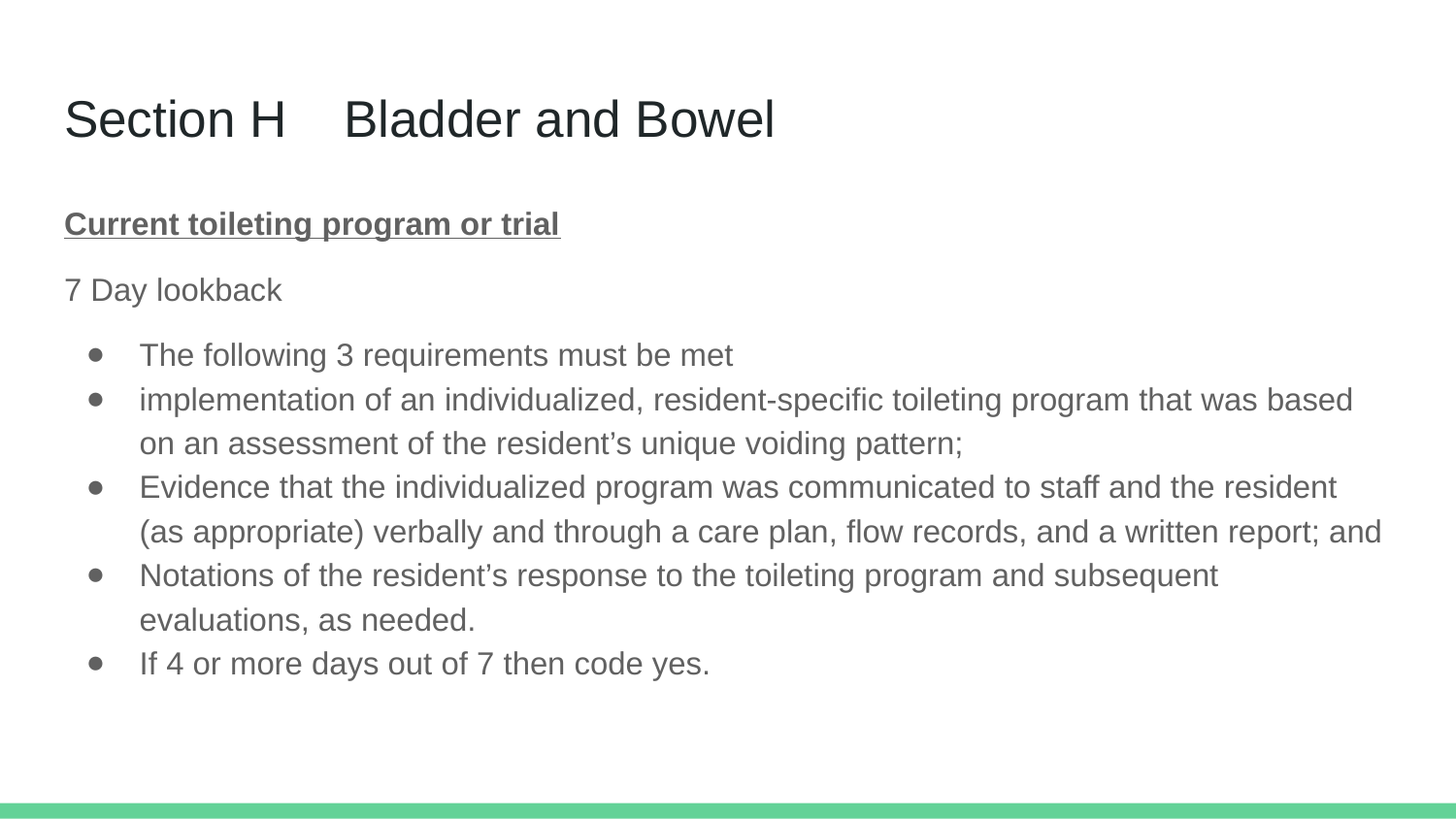

# Section H    Bladder and Bowel
Current toileting program or trial
7 Day lookback
The following 3 requirements must be met
implementation of an individualized, resident-specific toileting program that was based on an assessment of the resident’s unique voiding pattern;
Evidence that the individualized program was communicated to staff and the resident (as appropriate) verbally and through a care plan, flow records, and a written report; and
Notations of the resident’s response to the toileting program and subsequent evaluations, as needed.
If 4 or more days out of 7 then code yes.